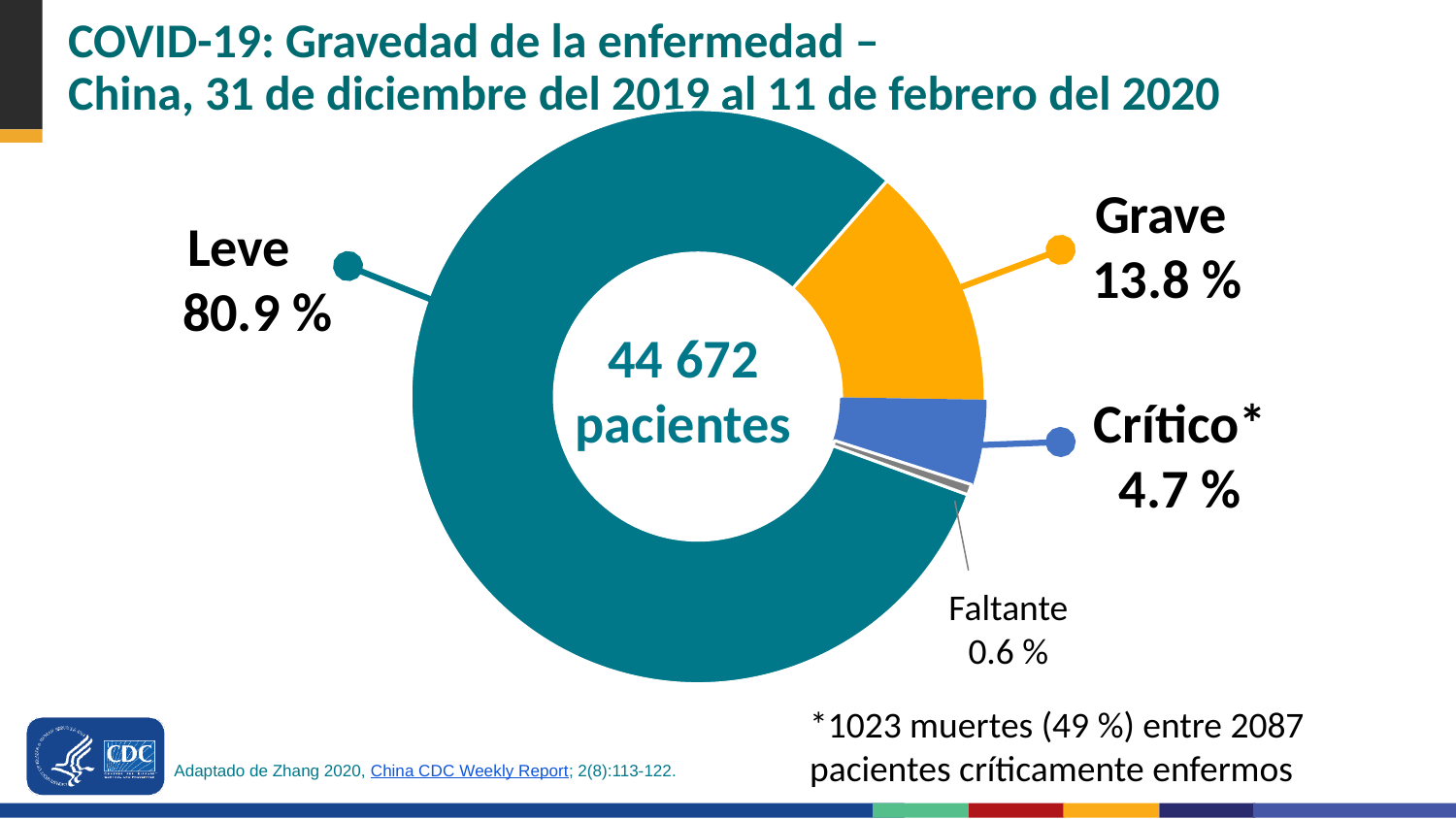

# COVID-19: Gravedad de la enfermedad – China, 31 de diciembre del 2019 al 11 de febrero del 2020

### Chart

| Category | Sales |
|---|---|
| Mild | 0.809 |
| Severe | 0.138 |
| Critical | 0.047 |
| Missing | 0.006 |
Grave  13.8 %
Leve    80.9 %
44 672 pacientes
Crítico* 4.7 %
Faltante 0.6 %
*1023 muertes (49 %) entre 2087 pacientes críticamente enfermos
Adaptado de Zhang 2020, China CDC Weekly Report; 2(8):113-122.